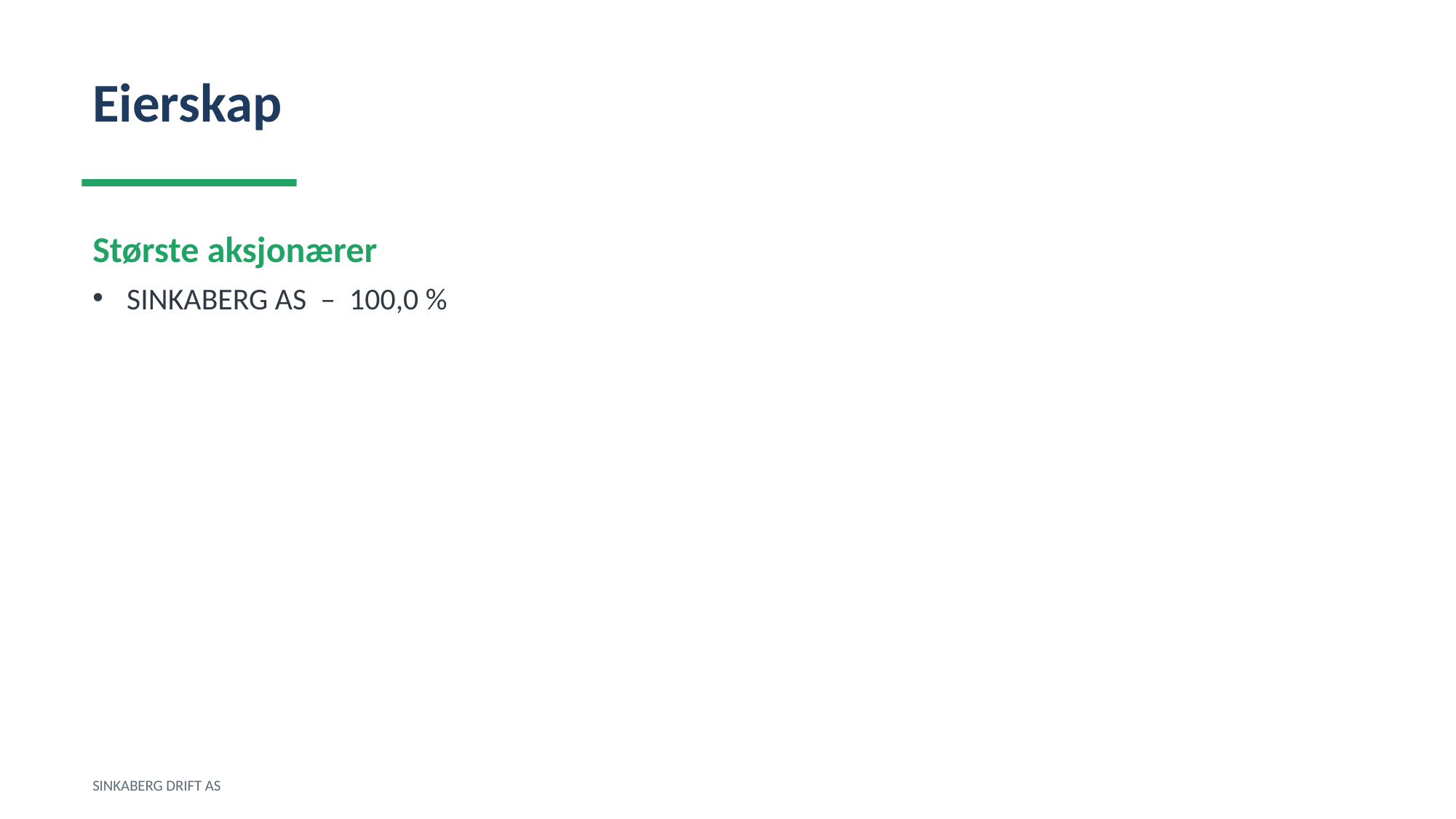

Eierskap

Største aksjonærer
SINKABERG AS  –  100,0 %
SINKABERG DRIFT AS